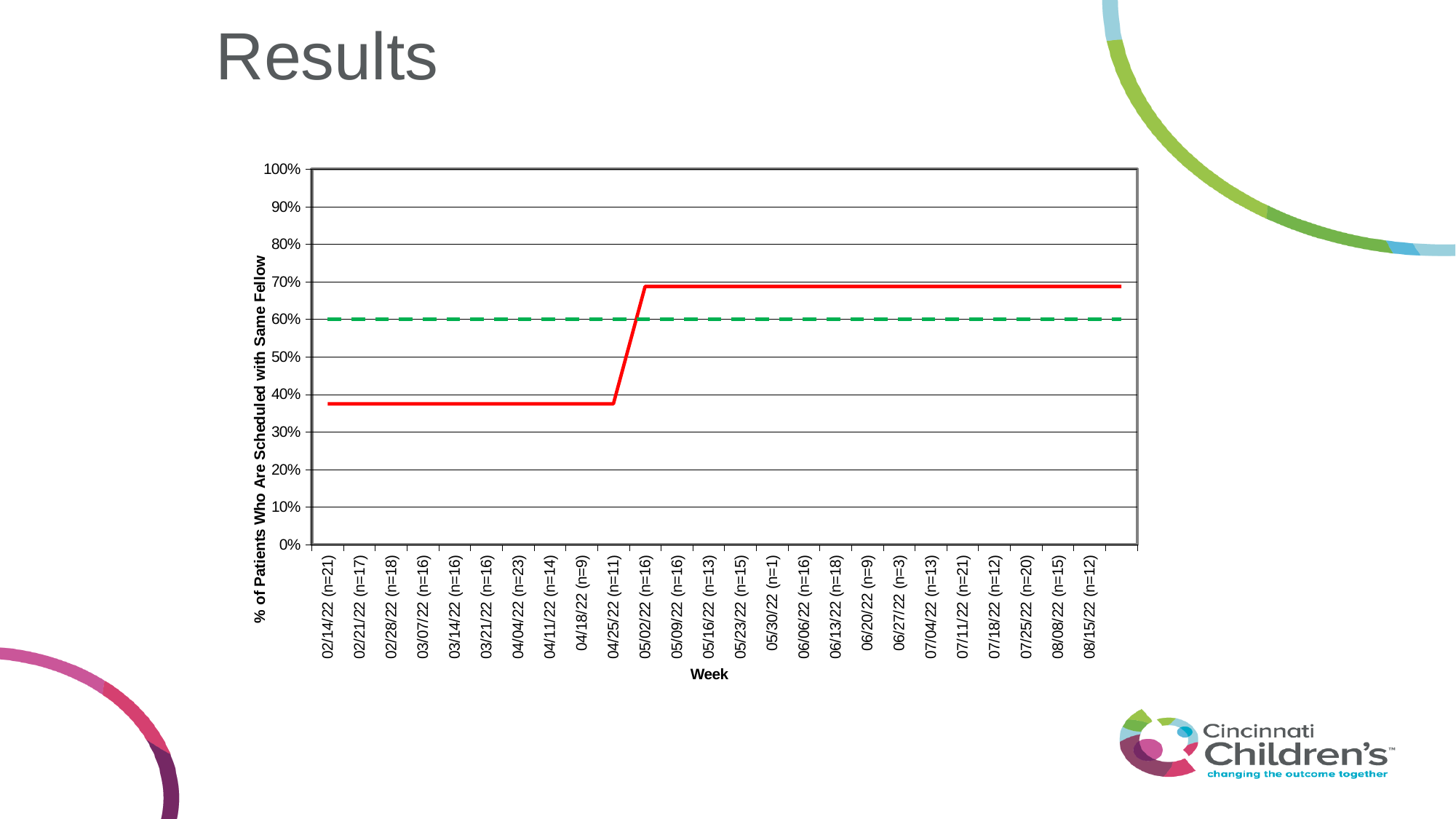

# Results

### Chart

| Category | % of Patients Seen in Fellow's Clinic Who
Are Subsequently Scheduled with the Same Fellow | Median |  |
|---|---|---|---|
| 02/14/22 (n=21) | 0.38095238095238093 | 0.375 | 0.6 |
| 02/21/22 (n=17) | 0.35294117647058826 | 0.375 | 0.6 |
| 02/28/22 (n=18) | 0.3333333333333333 | 0.375 | 0.6 |
| 03/07/22 (n=16) | 0.375 | 0.375 | 0.6 |
| 03/14/22 (n=16) | 0.4375 | 0.375 | 0.6 |
| 03/21/22 (n=16) | 0.3125 | 0.375 | 0.6 |
| 04/04/22 (n=23) | 0.6521739130434783 | 0.375 | 0.6 |
| 04/11/22 (n=14) | 0.14285714285714285 | 0.375 | 0.6 |
| 04/18/22 (n=9) | 0.8888888888888888 | 0.375 | 0.6 |
| 04/25/22 (n=11) | 0.6363636363636364 | 0.375 | 0.6 |
| 05/02/22 (n=16) | 0.6875 | 0.6875 | 0.6 |
| 05/09/22 (n=16) | 0.875 | 0.6875 | 0.6 |
| 05/16/22 (n=13) | 0.6153846153846154 | 0.6875 | 0.6 |
| 05/23/22 (n=15) | 0.7333333333333333 | 0.6875 | 0.6 |
| 05/30/22 (n=1) | 1.0 | 0.6875 | 0.6 |
| 06/06/22 (n=16) | 0.6875 | 0.6875 | 0.6 |
| 06/13/22 (n=18) | 0.6666666666666666 | 0.6875 | 0.6 |
| 06/20/22 (n=9) | 0.6666666666666666 | 0.6875 | 0.6 |
| 06/27/22 (n=3) | 0.3333333333333333 | 0.6875 | 0.6 |
| 07/04/22 (n=13) | 0.3076923076923077 | 0.6875 | 0.6 |
| 07/11/22 (n=21) | 0.8095238095238095 | 0.6875 | 0.6 |
| 07/18/22 (n=12) | 0.5833333333333334 | 0.6875 | 0.6 |
| 07/25/22 (n=20) | 0.75 | 0.6875 | 0.6 |
| 08/08/22 (n=15) | 0.4 | 0.6875 | 0.6 |
| 08/15/22 (n=12) | 0.4166666666666667 | 0.6875 | 0.6 |